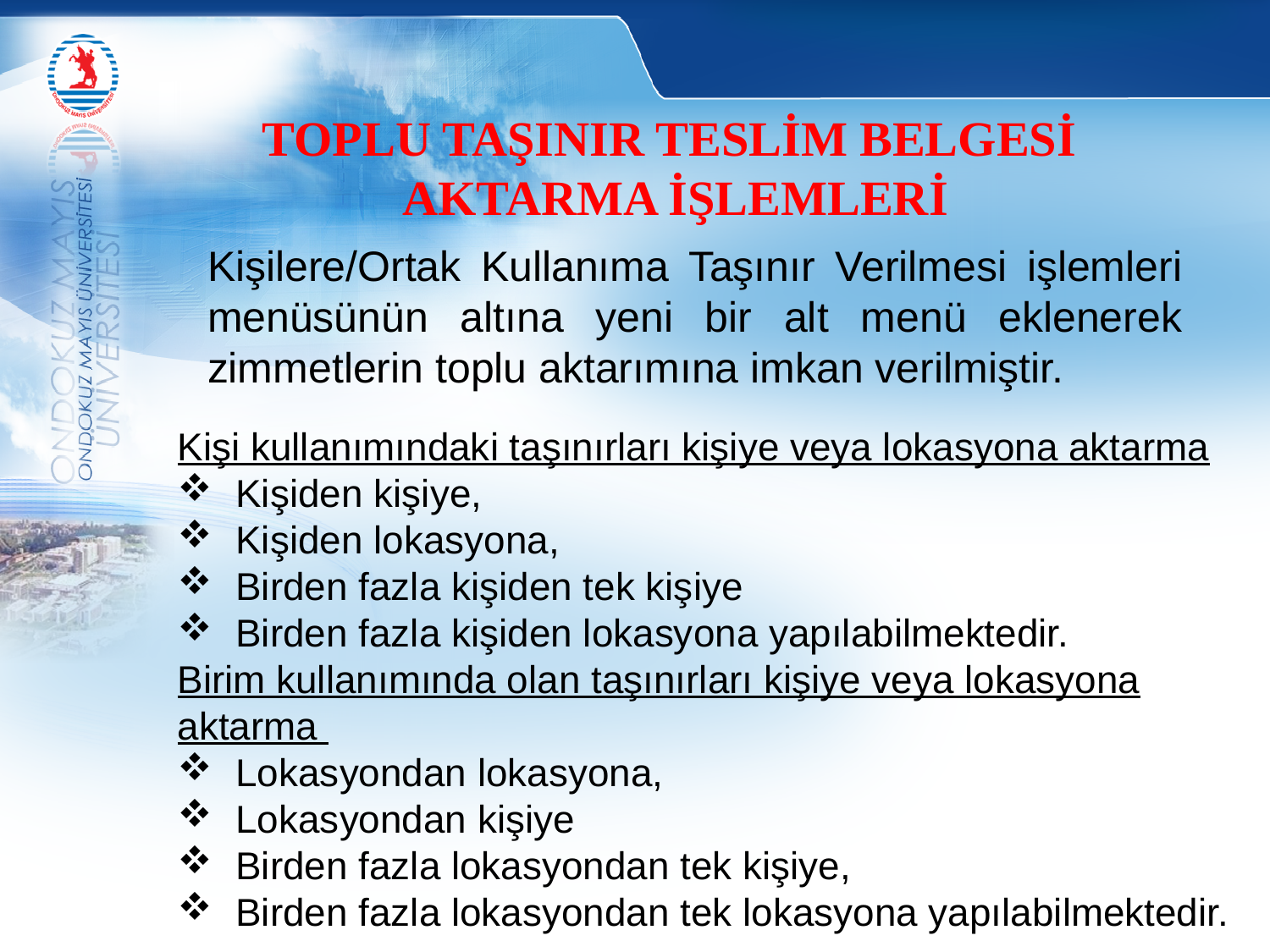

TOPLU TAŞINIR TESLİM BELGESİ
AKTARMA İŞLEMLERİ
Kişilere/Ortak Kullanıma Taşınır Verilmesi işlemleri menüsünün altına yeni bir alt menü eklenerek zimmetlerin toplu aktarımına imkan verilmiştir.
Kişi kullanımındaki taşınırları kişiye veya lokasyona aktarma
 Kişiden kişiye,
 Kişiden lokasyona,
 Birden fazla kişiden tek kişiye
 Birden fazla kişiden lokasyona yapılabilmektedir.
Birim kullanımında olan taşınırları kişiye veya lokasyona aktarma
 Lokasyondan lokasyona,
 Lokasyondan kişiye
 Birden fazla lokasyondan tek kişiye,
 Birden fazla lokasyondan tek lokasyona yapılabilmektedir.